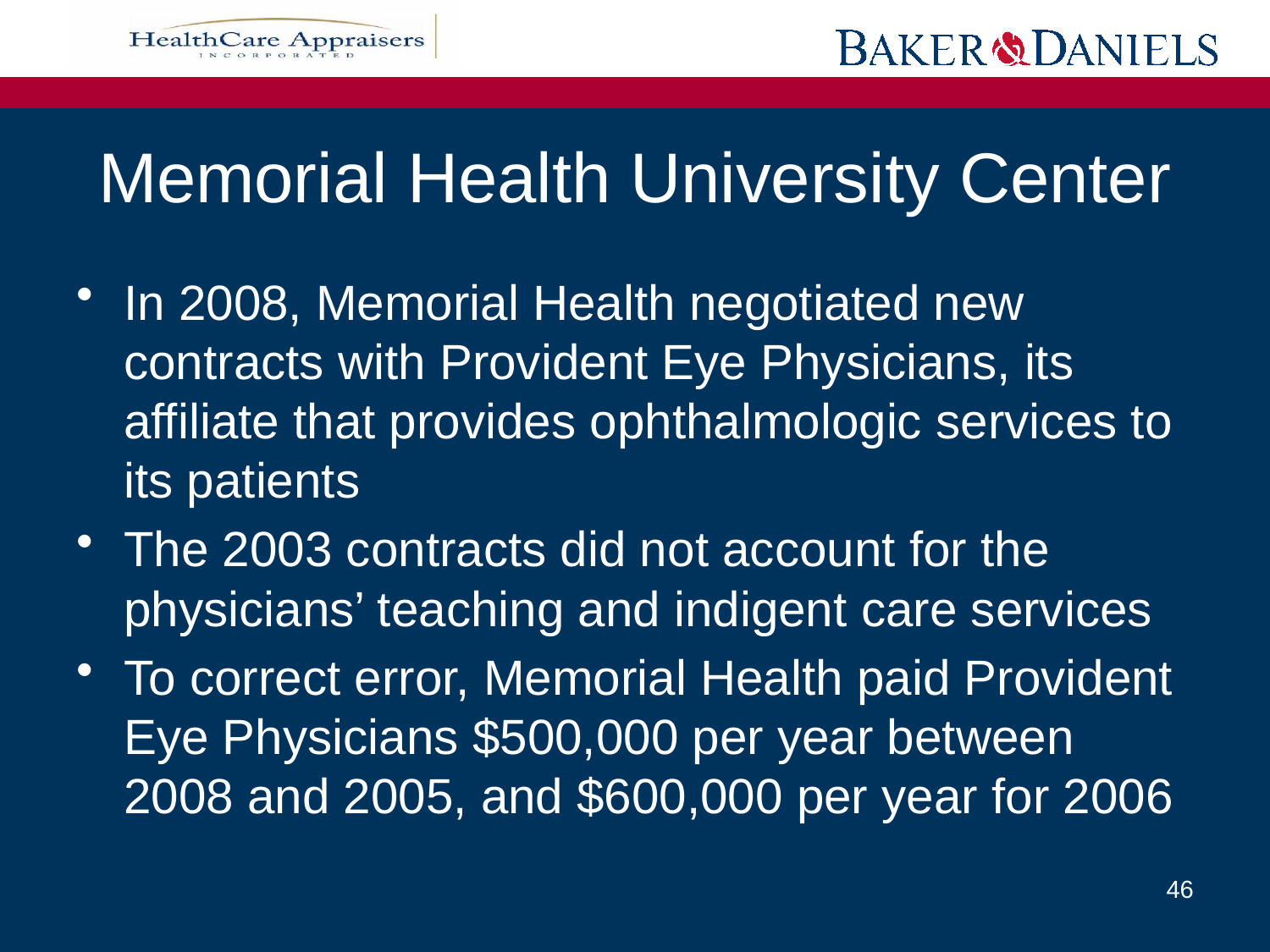

# Memorial Health University Center
In 2008, Memorial Health negotiated new contracts with Provident Eye Physicians, its affiliate that provides ophthalmologic services to its patients
The 2003 contracts did not account for the physicians’ teaching and indigent care services
To correct error, Memorial Health paid Provident Eye Physicians $500,000 per year between 2008 and 2005, and $600,000 per year for 2006
46